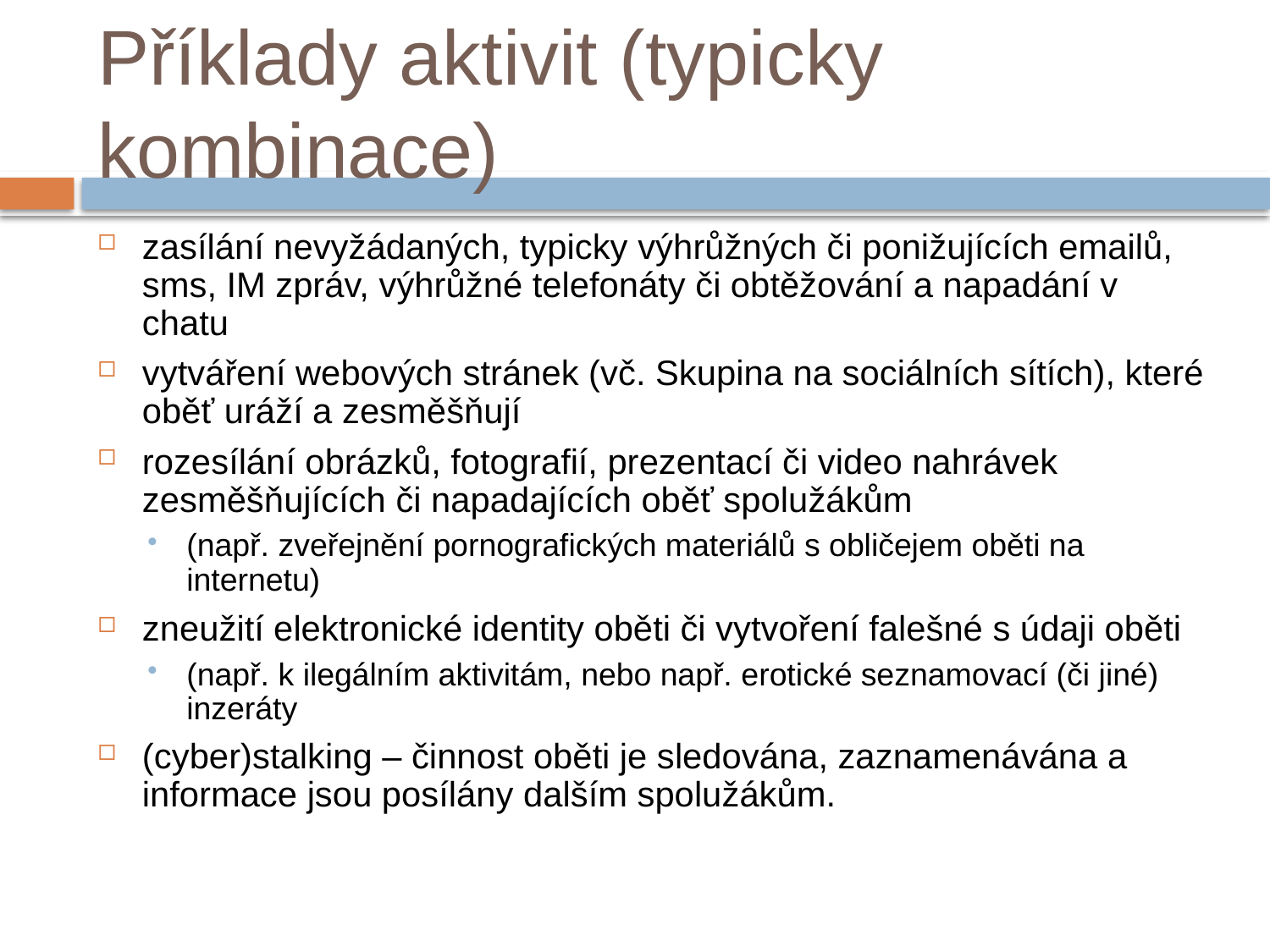

# Příklady aktivit (typicky kombinace)
zasílání nevyžádaných, typicky výhrůžných či ponižujících emailů, sms, IM zpráv, výhrůžné telefonáty či obtěžování a napadání v chatu
vytváření webových stránek (vč. Skupina na sociálních sítích), které oběť uráží a zesměšňují
rozesílání obrázků, fotografií, prezentací či video nahrávek zesměšňujících či napadajících oběť spolužákům
(např. zveřejnění pornografických materiálů s obličejem oběti na internetu)
zneužití elektronické identity oběti či vytvoření falešné s údaji oběti
(např. k ilegálním aktivitám, nebo např. erotické seznamovací (či jiné) inzeráty
(cyber)stalking – činnost oběti je sledována, zaznamenávána a informace jsou posílány dalším spolužákům.